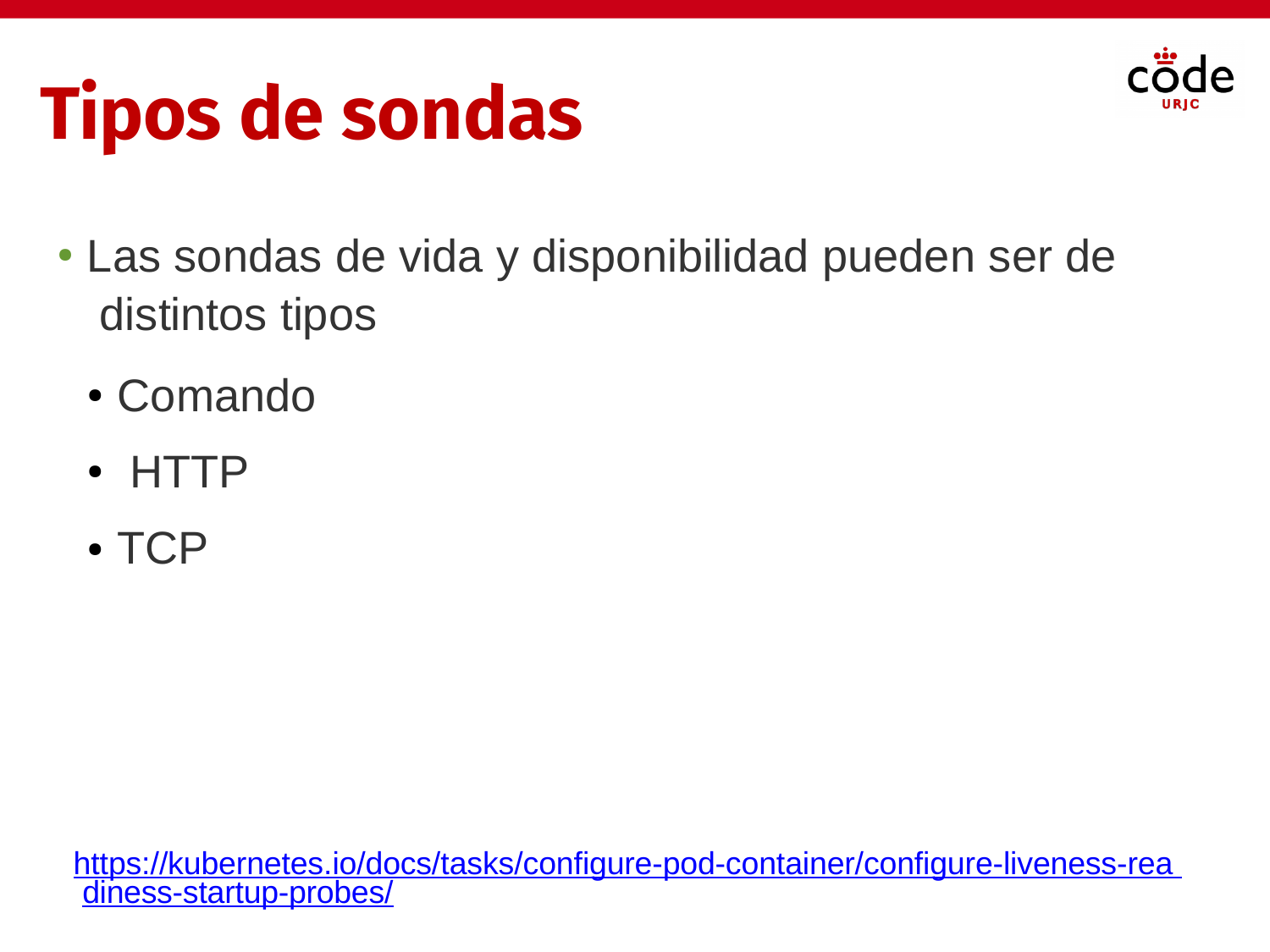

# Tipos de sondas
Las sondas de vida y disponibilidad pueden ser de  distintos tipos
●
Comando  HTTP  TCP
●
●
●
https://kubernetes.io/docs/tasks/configure-pod-container/configure-liveness-rea  diness-startup-probes/